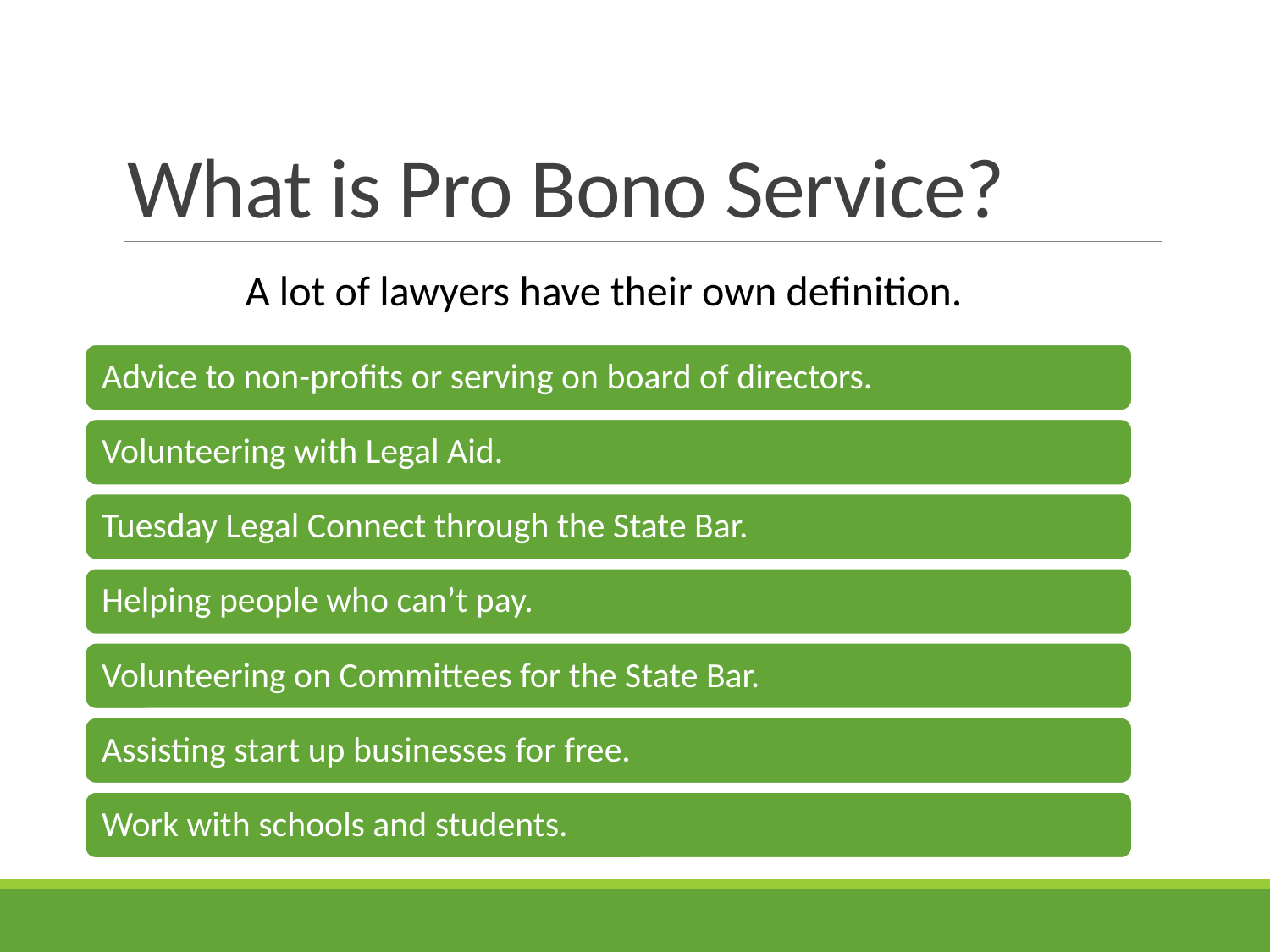

# What is Pro Bono Service?
A lot of lawyers have their own definition.

Advice to non-profits or serving on board of directors.
Volunteering with Legal Aid.
Tuesday Legal Connect through the State Bar.
Helping people who can’t pay.
Volunteering on Committees for the State Bar.
Assisting start up businesses for free.
Work with schools and students.